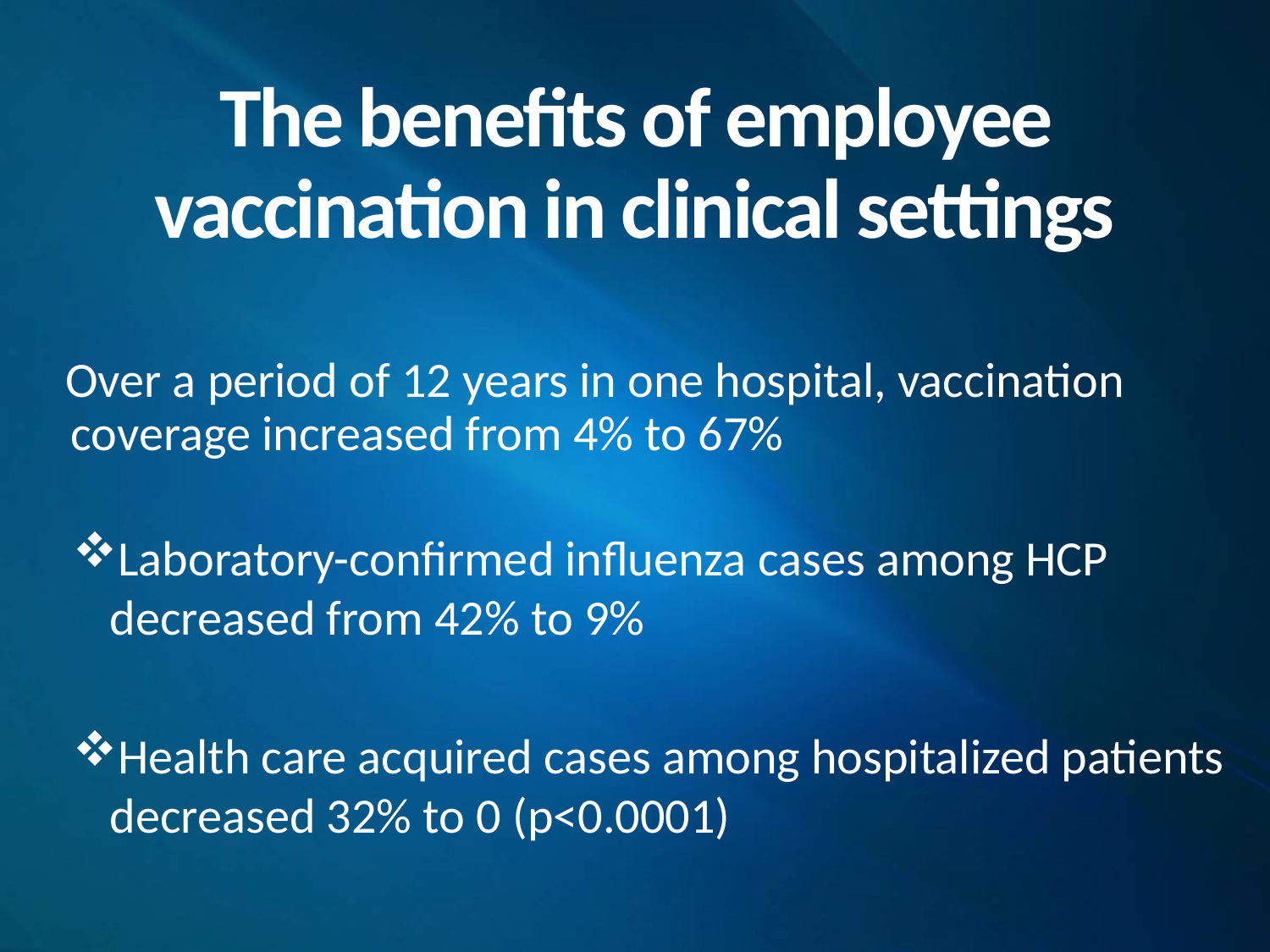

# The benefits of employee vaccination in clinical settings

   Over a period of 12 years in one hospital, vaccination coverage increased from 4% to 67%

Laboratory-confirmed influenza cases among HCP decreased from 42% to 9%

Health care acquired cases among hospitalized patients decreased 32% to 0 (p<0.0001)